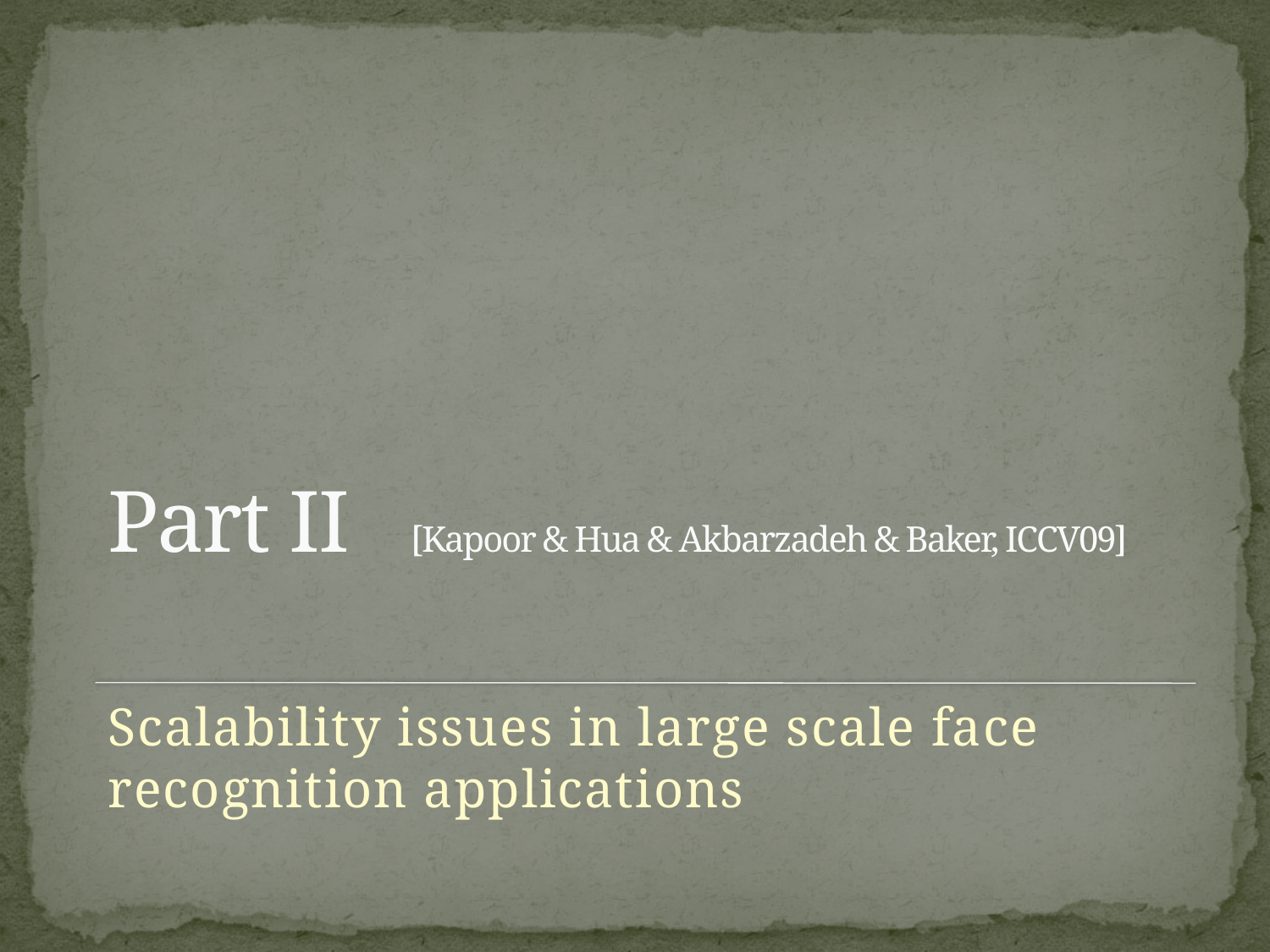

# Part II   [Kapoor & Hua & Akbarzadeh & Baker, ICCV09]
Scalability issues in large scale face recognition applications